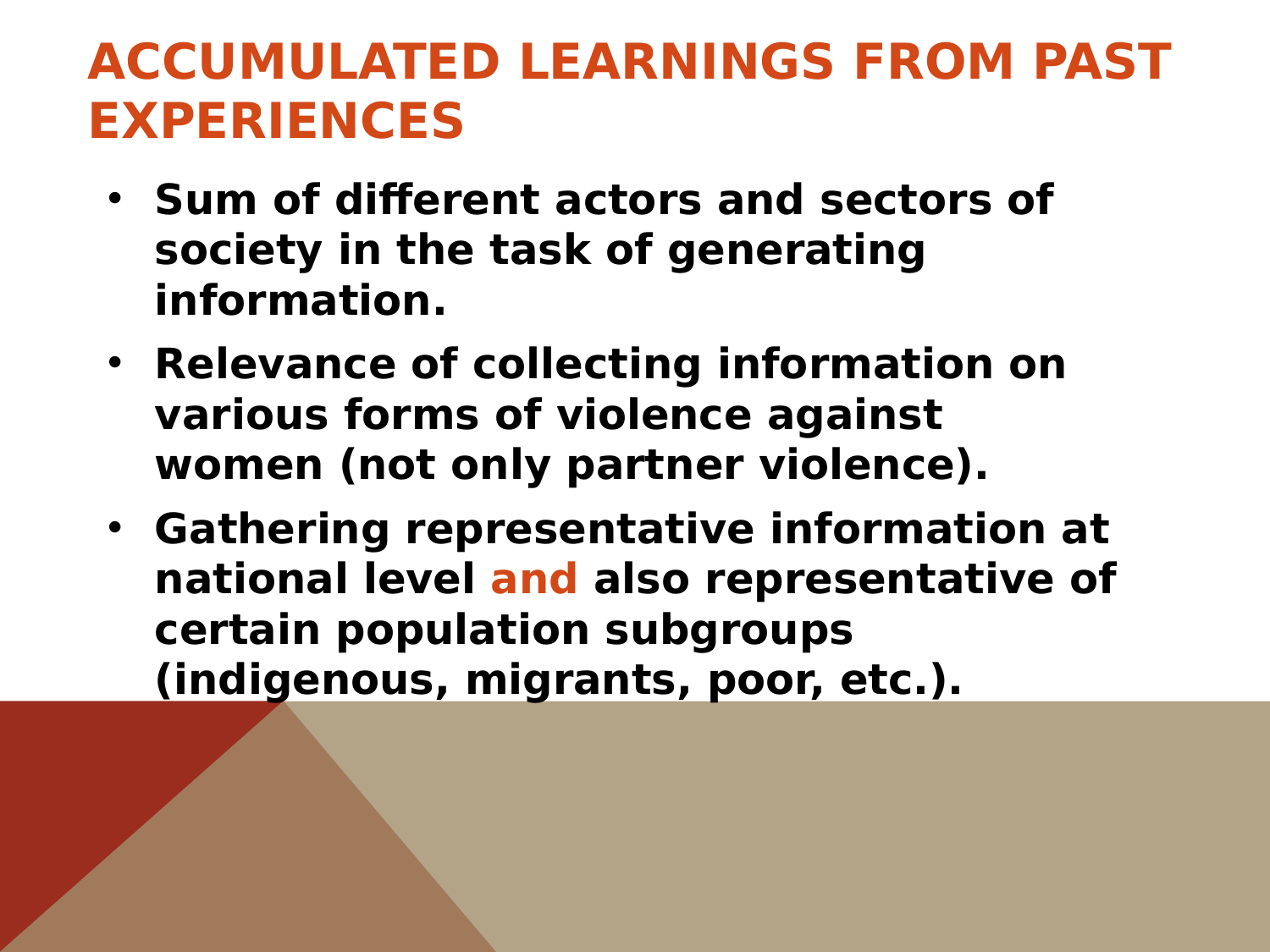

# accumulated learnings from past experiences
Sum of different actors and sectors of society in the task of generating information.
Relevance of collecting information on various forms of violence against women (not only partner violence).
Gathering representative information at national level and also representative of certain population subgroups (indigenous, migrants, poor, etc.).